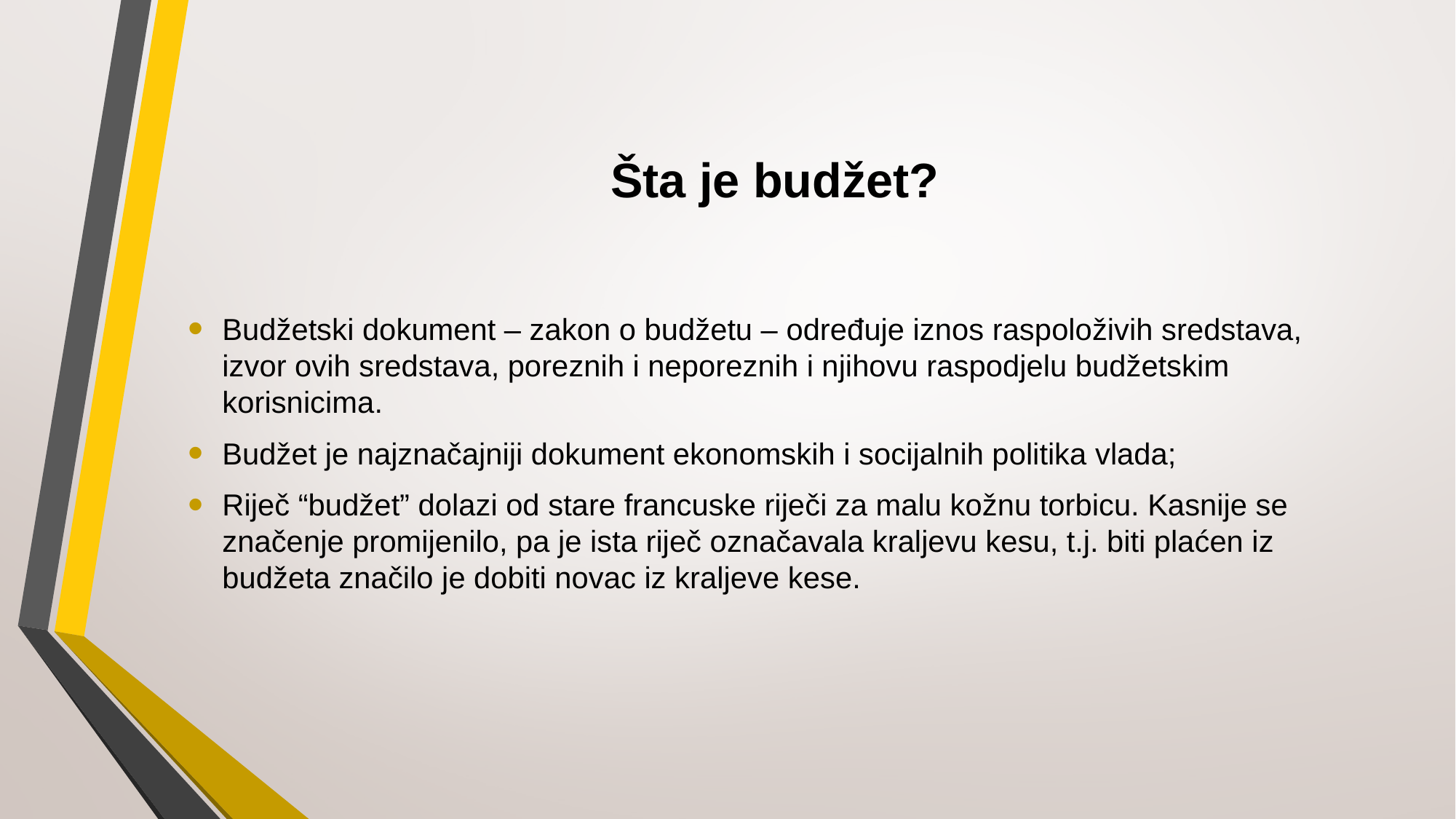

# Šta je budžet?
Budžetski dokument – zakon o budžetu – određuje iznos raspoloživih sredstava, izvor ovih sredstava, poreznih i neporeznih i njihovu raspodjelu budžetskim korisnicima.
Budžet je najznačajniji dokument ekonomskih i socijalnih politika vlada;
Riječ “budžet” dolazi od stare francuske riječi za malu kožnu torbicu. Kasnije se značenje promijenilo, pa je ista riječ označavala kraljevu kesu, t.j. biti plaćen iz budžeta značilo je dobiti novac iz kraljeve kese.